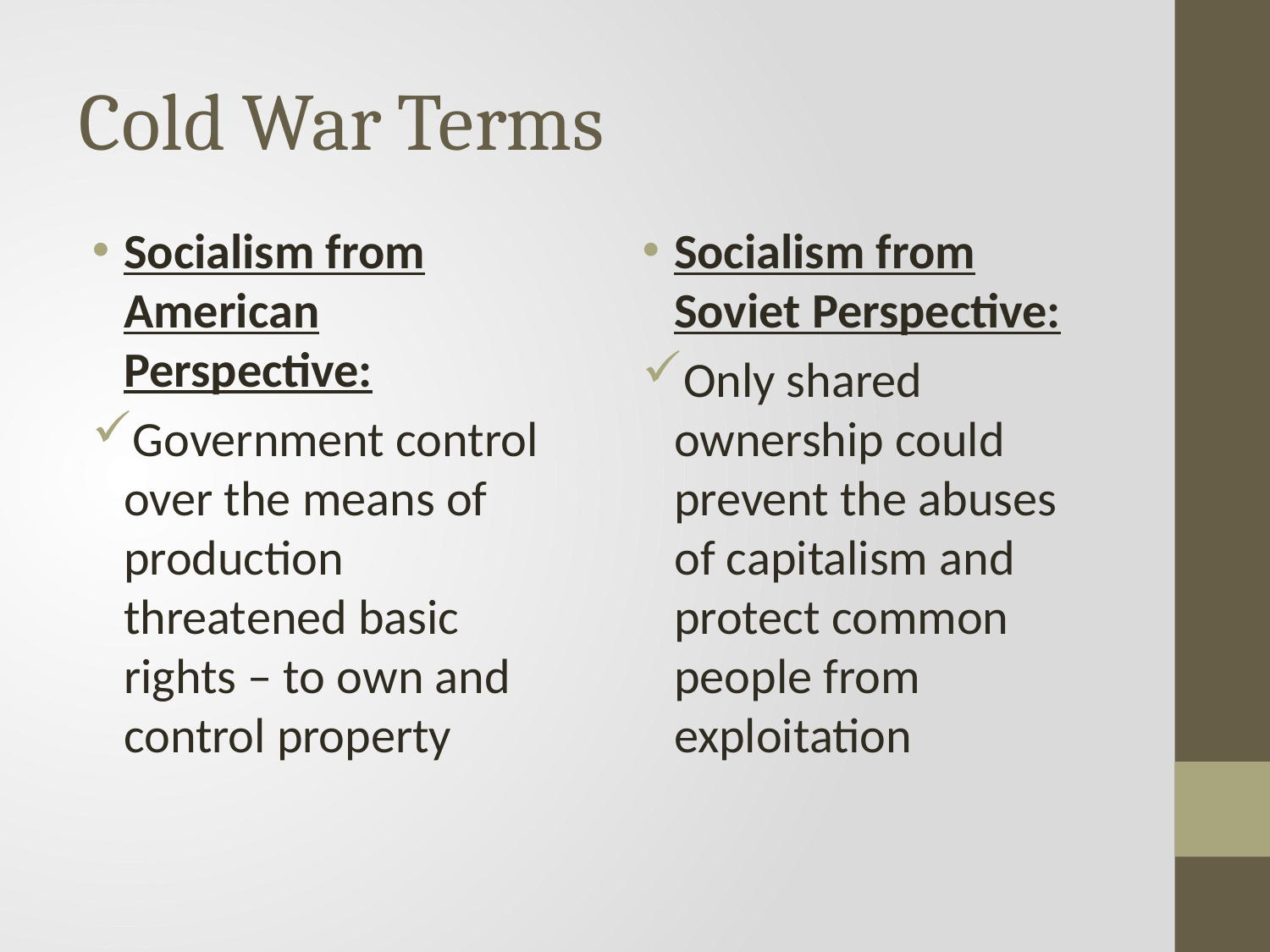

# Cold War Terms
Socialism from American Perspective:
Government control over the means of production threatened basic rights – to own and control property
Socialism from Soviet Perspective:
Only shared ownership could prevent the abuses of capitalism and protect common people from exploitation